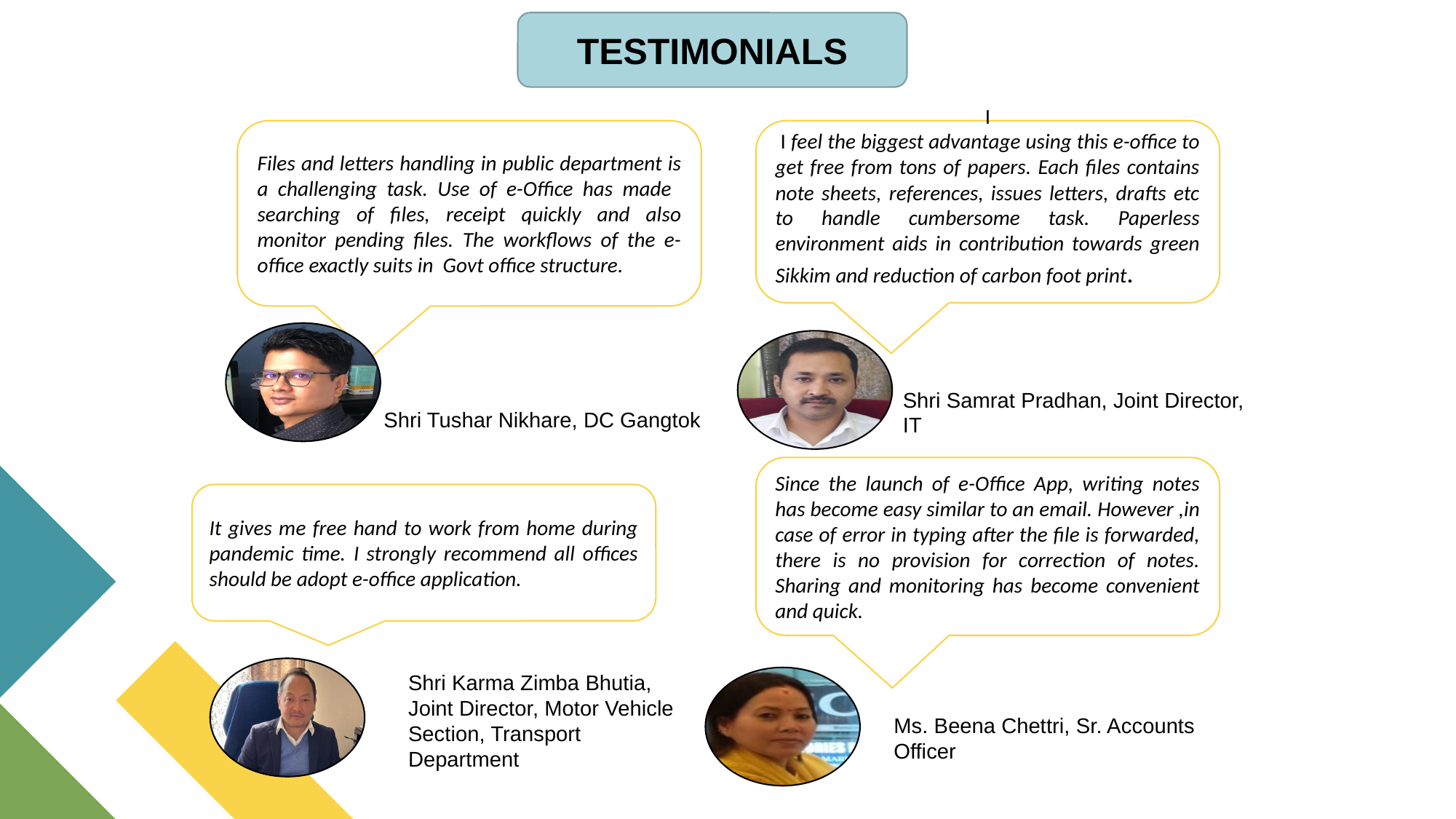

TESTIMONIALS
I
 I feel the biggest advantage using this e-office to get free from tons of papers. Each files contains note sheets, references, issues letters, drafts etc to handle cumbersome task. Paperless environment aids in contribution towards green Sikkim and reduction of carbon foot print.

Files and letters handling in public department is a challenging task. Use of e-Office has made  searching of files, receipt quickly and also monitor pending files. The workflows of the e-office exactly suits in  Govt office structure.

Shri Samrat Pradhan, Joint Director, IT
Shri Tushar Nikhare, DC Gangtok
Since the launch of e-Office App, writing notes has become easy similar to an email. However ,in case of error in typing after the file is forwarded, there is no provision for correction of notes. Sharing and monitoring has become convenient and quick.
It gives me free hand to work from home during pandemic time. I strongly recommend all offices should be adopt e-office application.

Shri Karma Zimba Bhutia,
Joint Director, Motor Vehicle Section, Transport Department

Ms. Beena Chettri, Sr. Accounts Officer